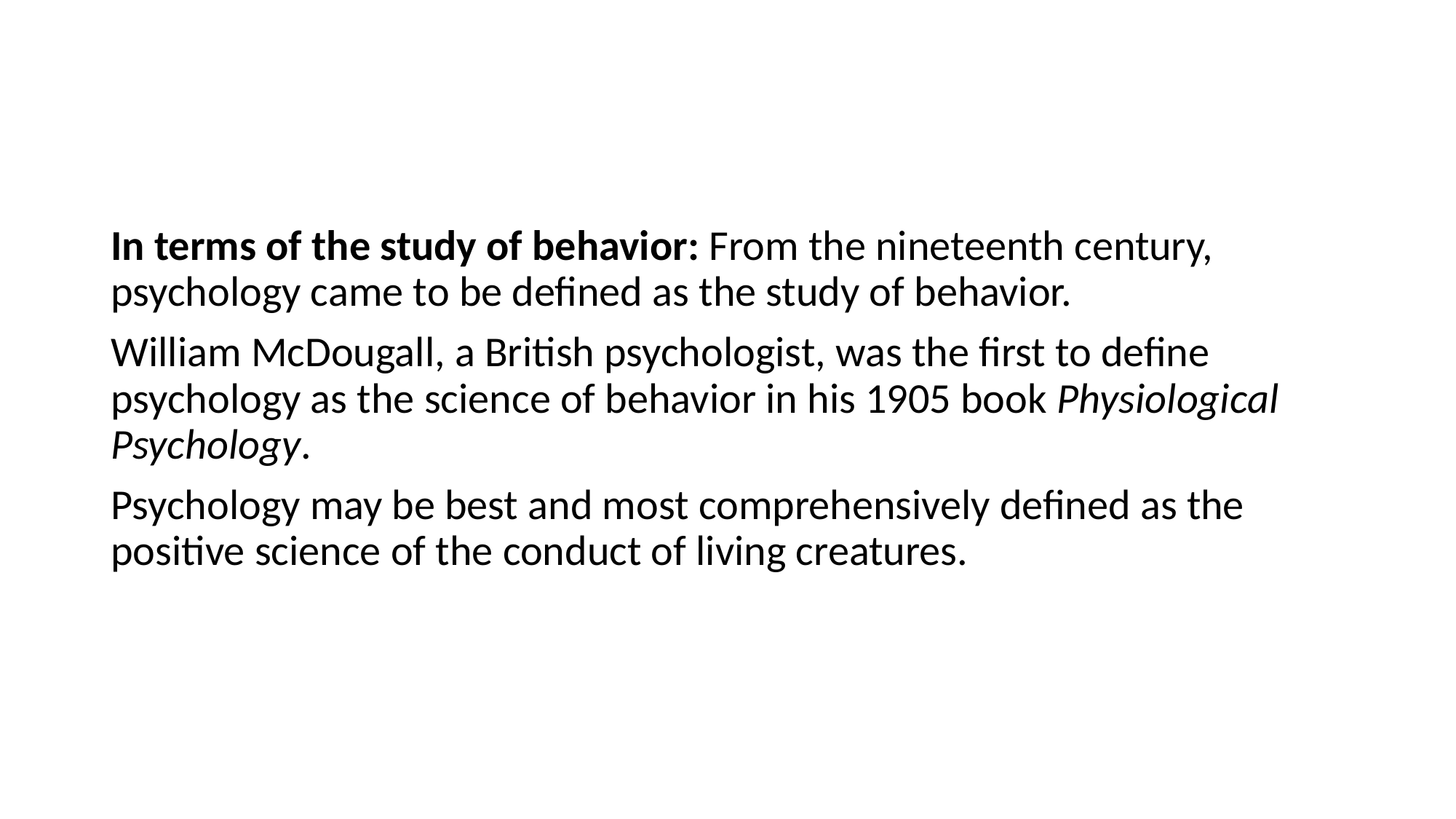

#
In terms of the study of behavior: From the nineteenth century, psychology came to be defined as the study of behavior.
William McDougall, a British psychologist, was the first to define psychology as the science of behavior in his 1905 book Physiological Psychology.
Psychology may be best and most comprehensively defined as the positive science of the conduct of living creatures.